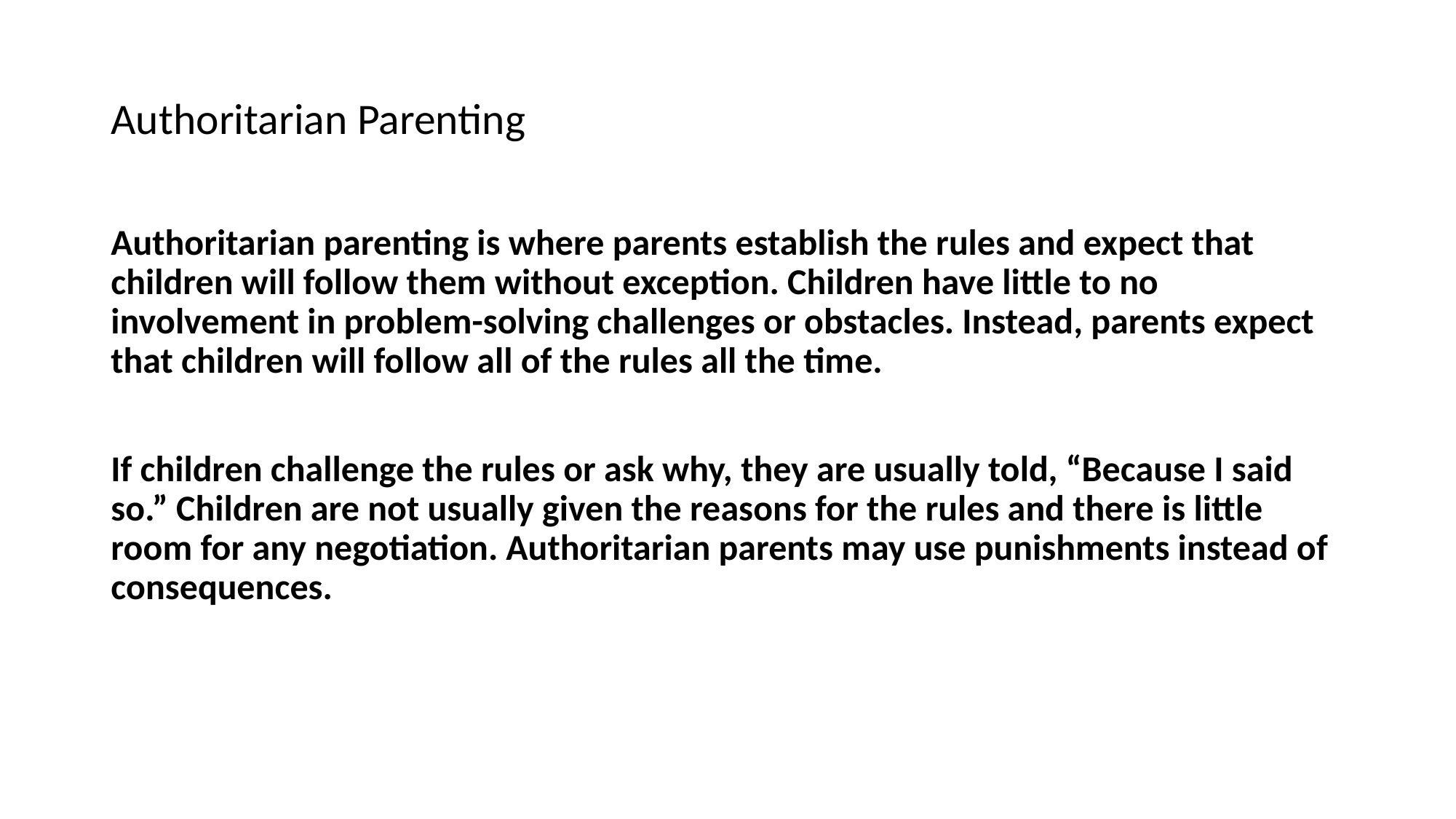

# Authoritarian Parenting
Authoritarian parenting is where parents establish the rules and expect that children will follow them without exception. Children have little to no involvement in problem-solving challenges or obstacles. Instead, parents expect that children will follow all of the rules all the time.

If children challenge the rules or ask why, they are usually told, “Because I said so.” Children are not usually given the reasons for the rules and there is little room for any negotiation. Authoritarian parents may use punishments instead of consequences.